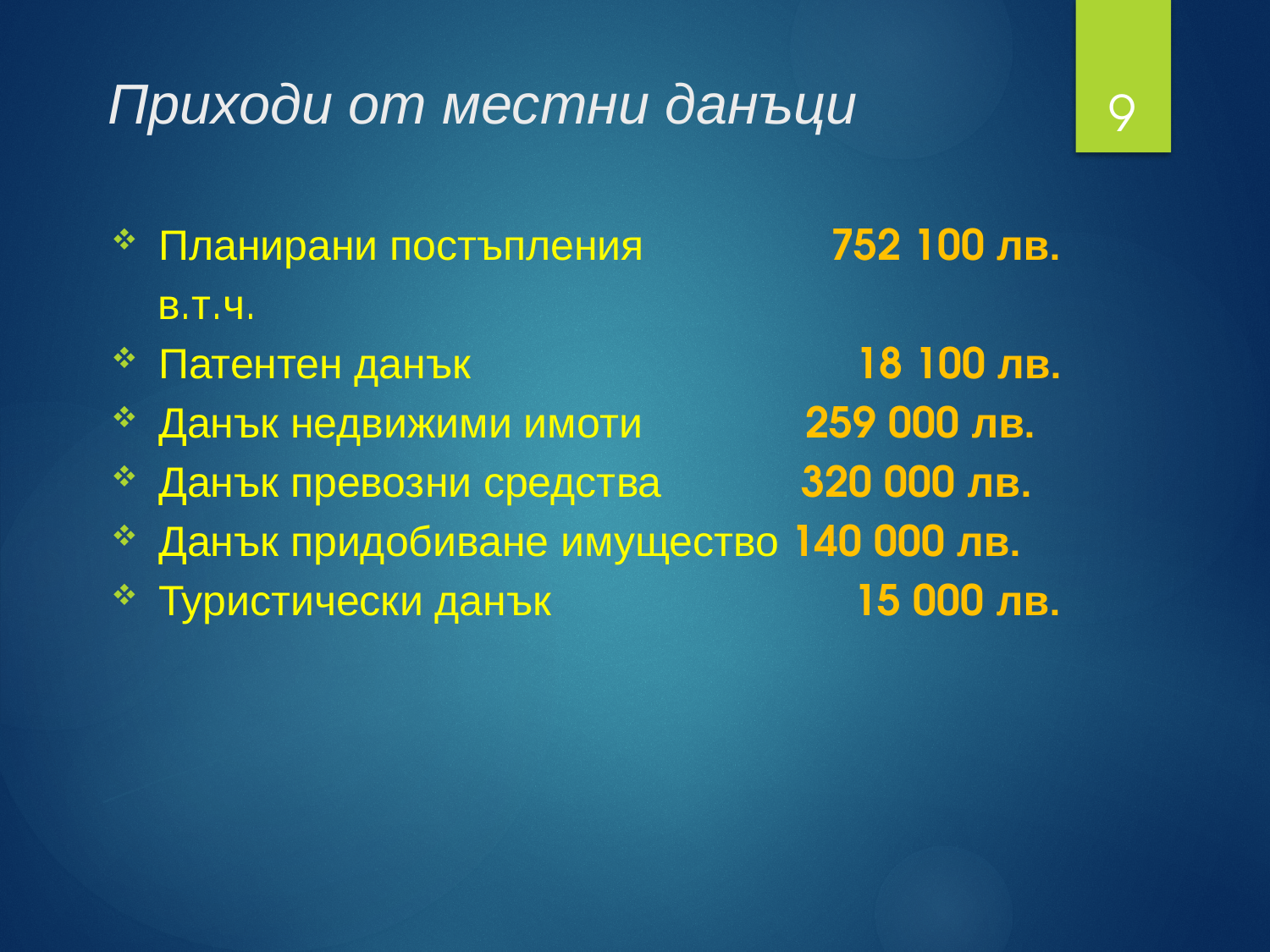

9
# Приходи от местни данъци
Планирани постъпления                752 100 лв.
    в.т.ч.
Патентен данък                                 18 100 лв.
Данък недвижими имоти              259 000 лв.
Данък превозни средства            320 000 лв.
Данък придобиване имущество 140 000 лв.
Туристически данък                          15 000 лв.